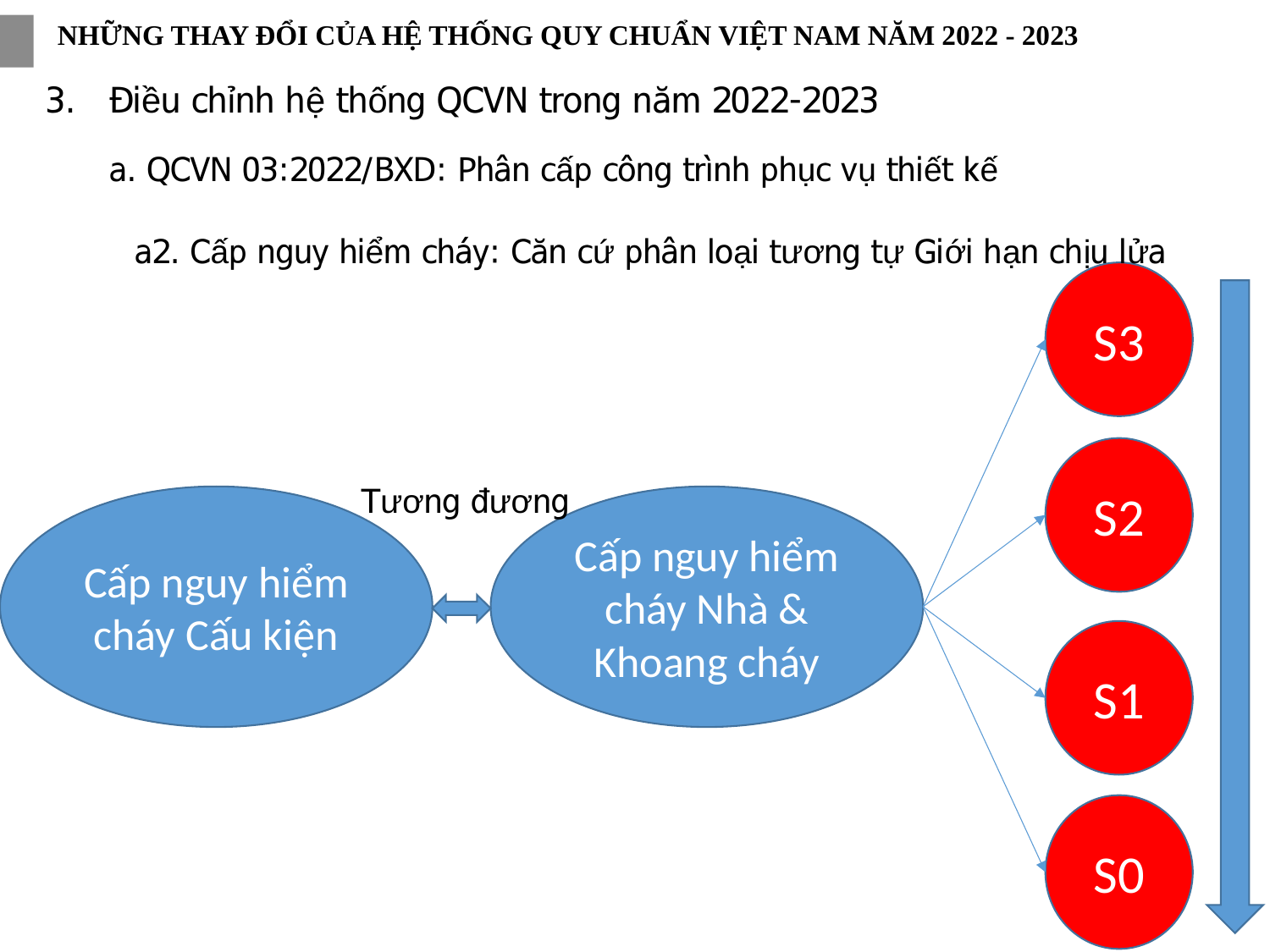

NHỮNG THAY ĐỔI CỦA HỆ THỐNG QUY CHUẨN VIỆT NAM NĂM 2022 - 2023

Điều chỉnh hệ thống QCVN trong năm 2022-2023
a. QCVN 03:2022/BXD: Phân cấp công trình phục vụ thiết kế
a2. Cấp nguy hiểm cháy: Căn cứ phân loại tương tự Giới hạn chịu lửa
S3

S2
Tương đương
Cấp nguy hiểm cháy Cấu kiện
Cấp nguy hiểm cháy Nhà & Khoang cháy

S1
S0